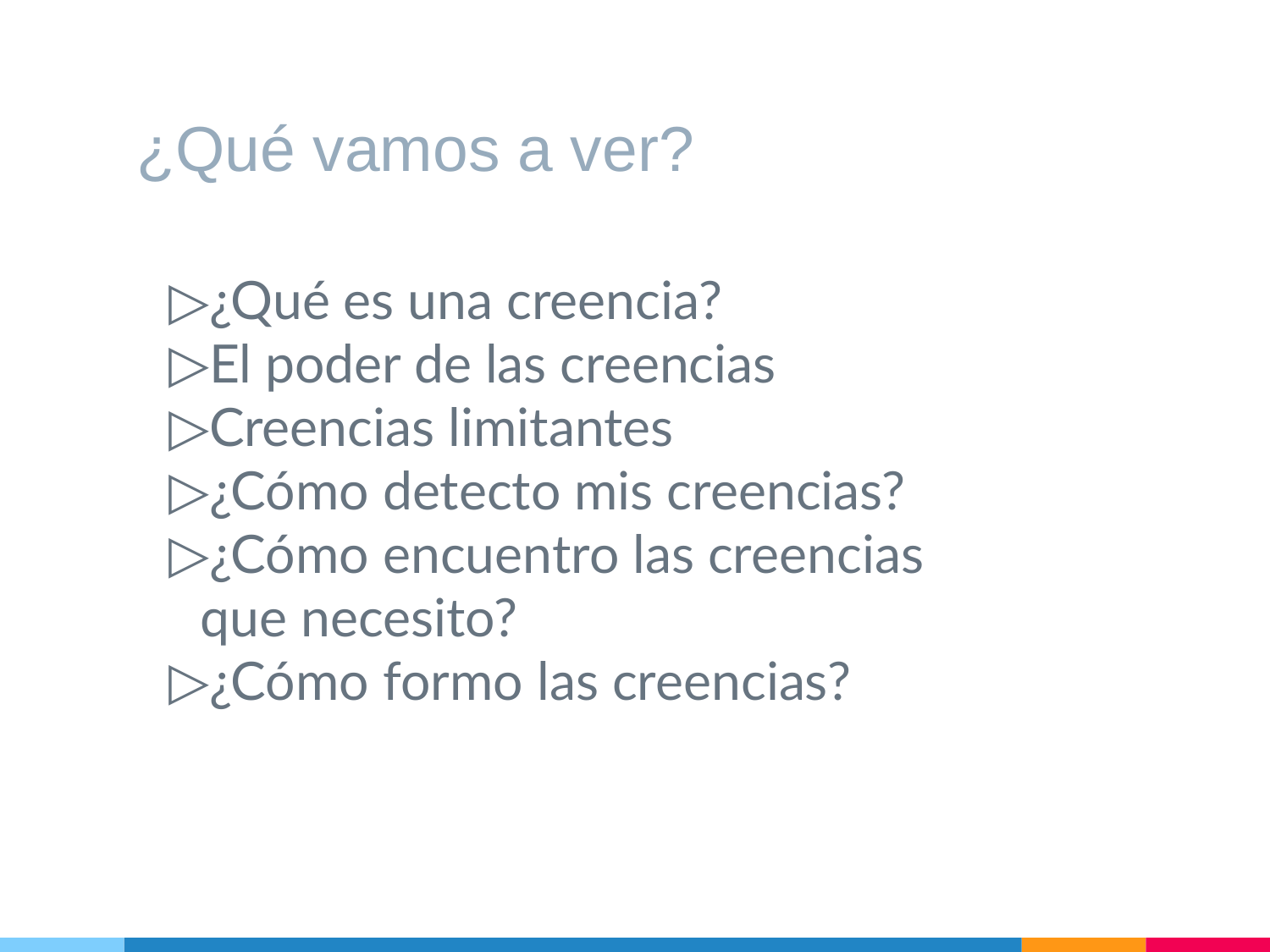

# ¿Qué vamos a ver?
¿Qué es una creencia?
El poder de las creencias
Creencias limitantes
¿Cómo detecto mis creencias?
¿Cómo encuentro las creencias que necesito?
¿Cómo formo las creencias?